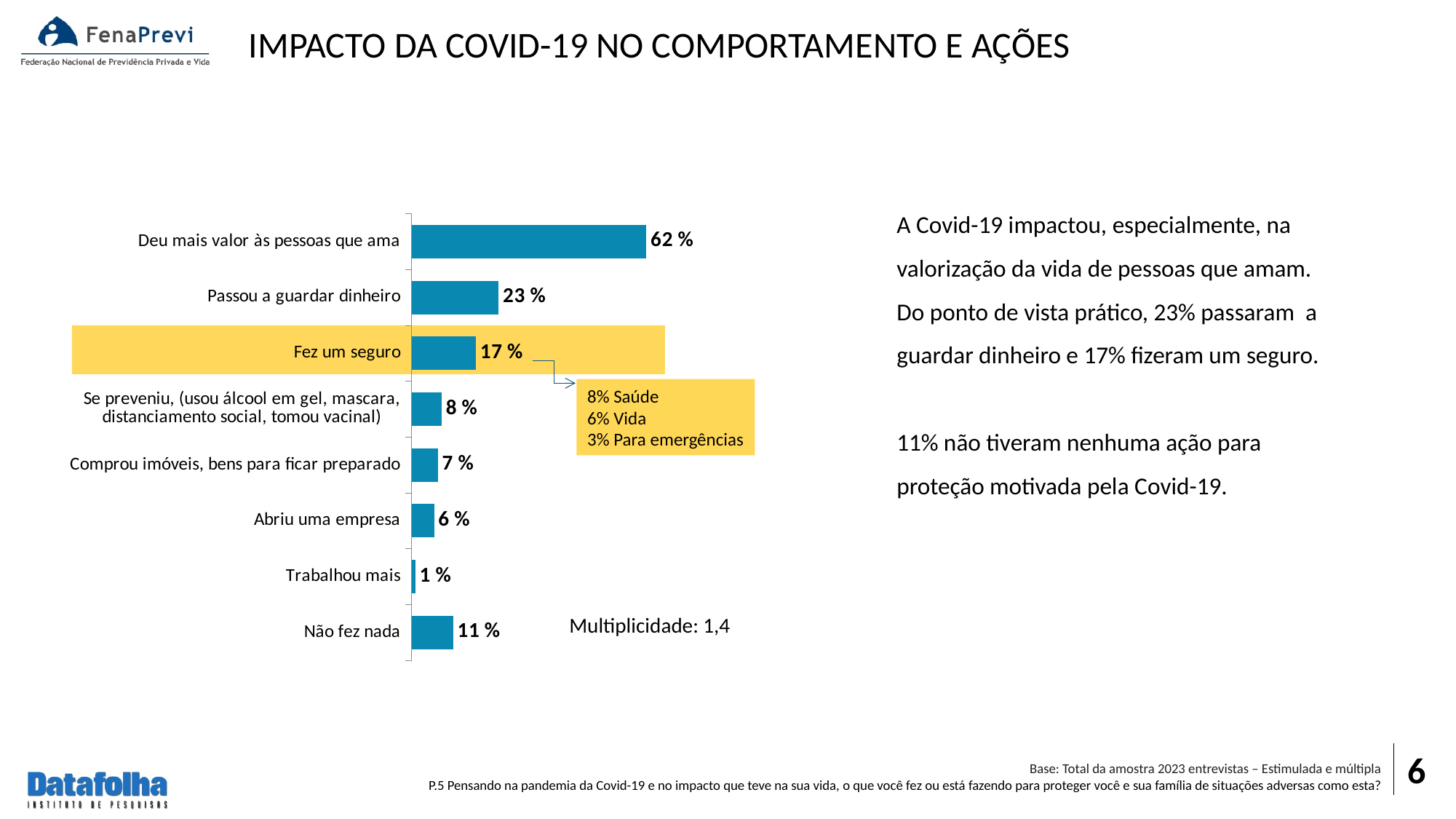

IMPACTO DA COVID-19 NO COMPORTAMENTO E AÇÕES
A Covid-19 impactou, especialmente, na valorização da vida de pessoas que amam. Do ponto de vista prático, 23% passaram  a guardar dinheiro e 17% fizeram um seguro.

11% não tiveram nenhuma ação para proteção motivada pela Covid-19.

### Chart

| Category | Total |
|---|---|
| Deu mais valor às pessoas que ama | 62.0 |
| Passou a guardar dinheiro | 23.0 |
| Fez um seguro | 17.0 |
| Se preveniu, (usou álcool em gel, mascara, distanciamento social, tomou vacinal) | 8.0 |
| Comprou imóveis, bens para ficar preparado | 7.0 |
| Abriu uma empresa | 6.0 |
| Trabalhou mais | 1.0 |
| Não fez nada | 11.0 |
8% Saúde
6% Vida
3% Para emergências
Multiplicidade: 1,4
Base: Total da amostra 2023 entrevistas – Estimulada e múltipla
P.5 Pensando na pandemia da Covid-19 e no impacto que teve na sua vida, o que você fez ou está fazendo para proteger você e sua família de situações adversas como esta?